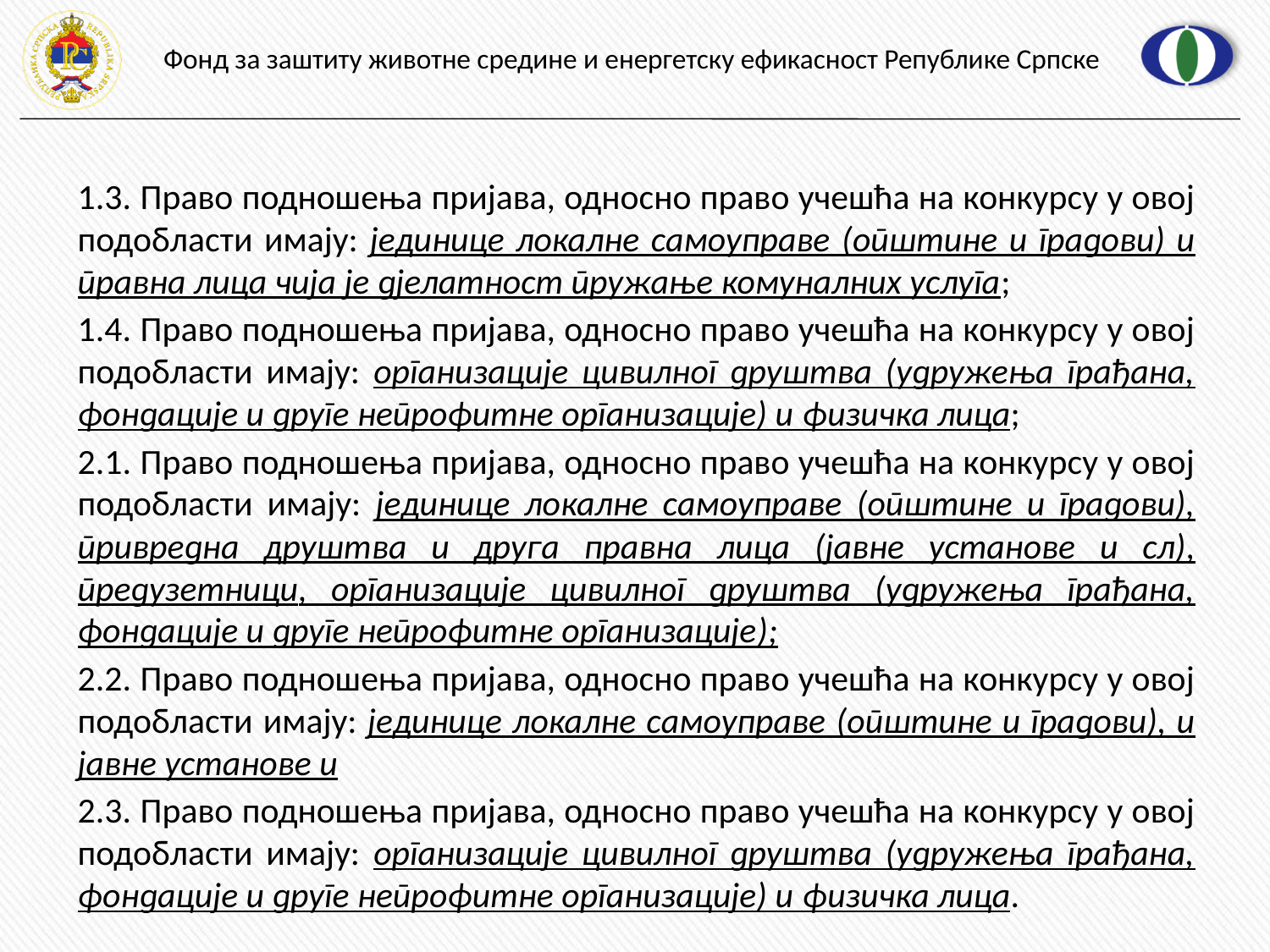

1.3. Право подношења пријава, односно право учешћа на конкурсу у овој подобласти имају: јединице локалне самоуправе (општине и градови) и правна лица чија је дјелатност пружање комуналних услуга;
1.4. Право подношења пријава, односно право учешћа на конкурсу у овој подобласти имају: организације цивилног друштва (удружења грађана, фондације и друге непрофитне организације) и физичка лица;
2.1. Право подношења пријава, односно право учешћа на конкурсу у овој подобласти имају: јединице локалне самоуправе (општине и градови), привредна друштва и друга правна лица (јавне установе и сл), предузетници, организације цивилног друштва (удружења грађана, фондације и друге непрофитне организације);
2.2. Право подношења пријава, односно право учешћа на конкурсу у овој подобласти имају: јединице локалне самоуправе (општине и градови), и јавне установе и
2.3. Право подношења пријава, односно право учешћа на конкурсу у овој подобласти имају: организације цивилног друштва (удружења грађана, фондације и друге непрофитне организације) и физичка лица.